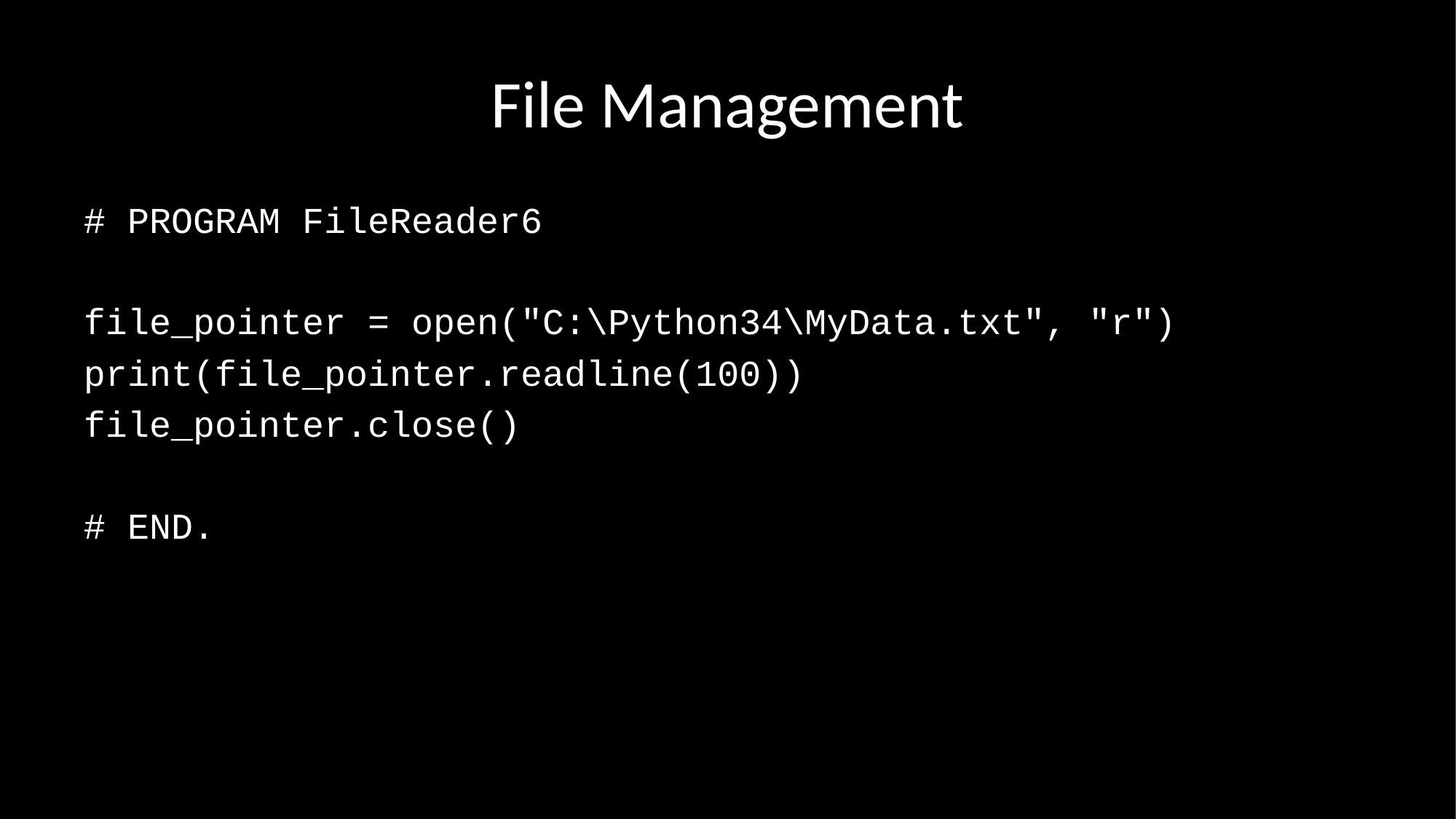

# File Management
# PROGRAM FileReader6

file_pointer = open("C:\Python34\MyData.txt", "r")
print(file_pointer.readline(100))
file_pointer.close()

# END.